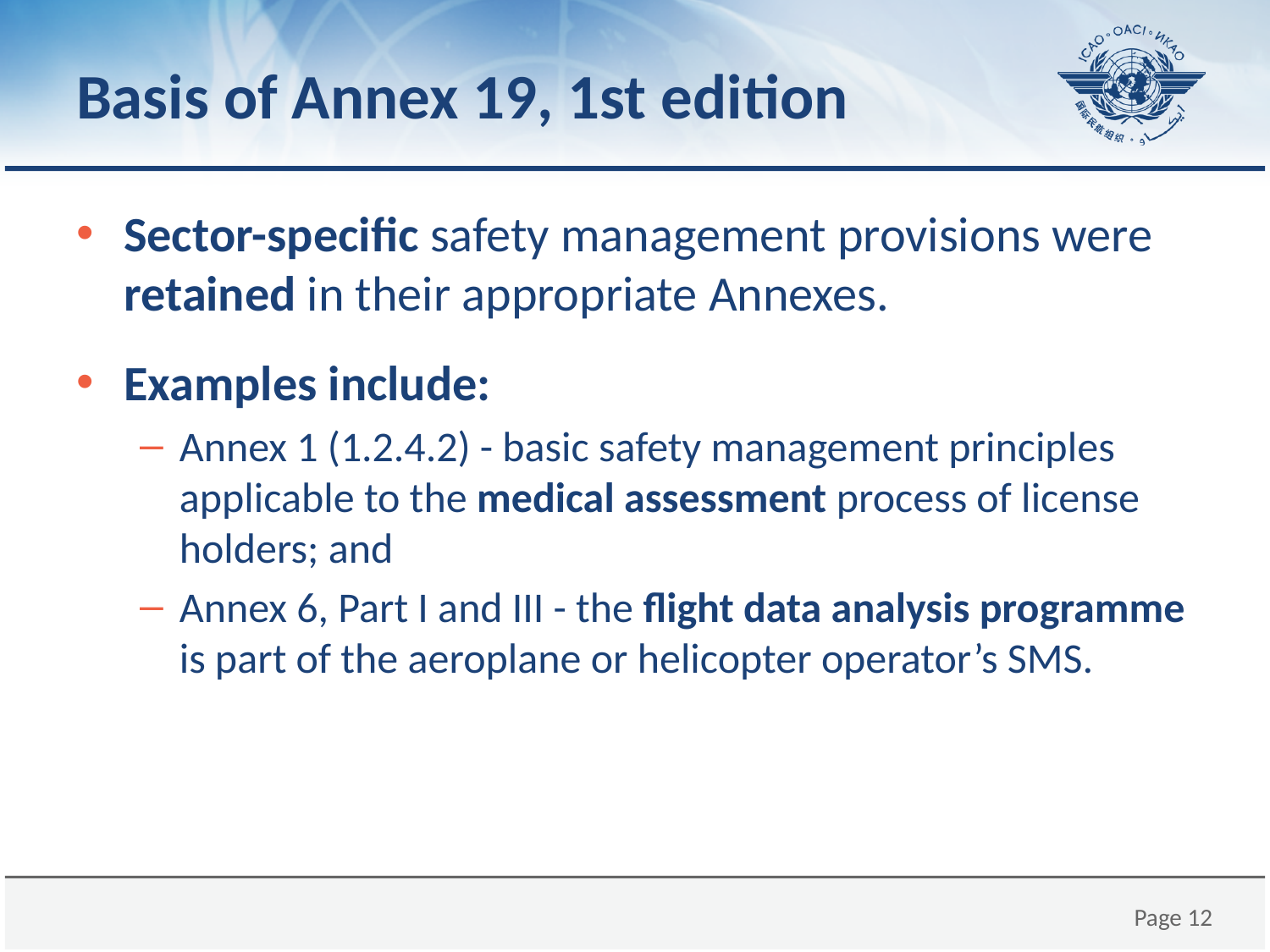

# Basis of Annex 19, 1st edition
Sector-specific safety management provisions were retained in their appropriate Annexes.
Examples include:
Annex 1 (1.2.4.2) - basic safety management principles applicable to the medical assessment process of license holders; and
Annex 6, Part I and III - the flight data analysis programme is part of the aeroplane or helicopter operator’s SMS.